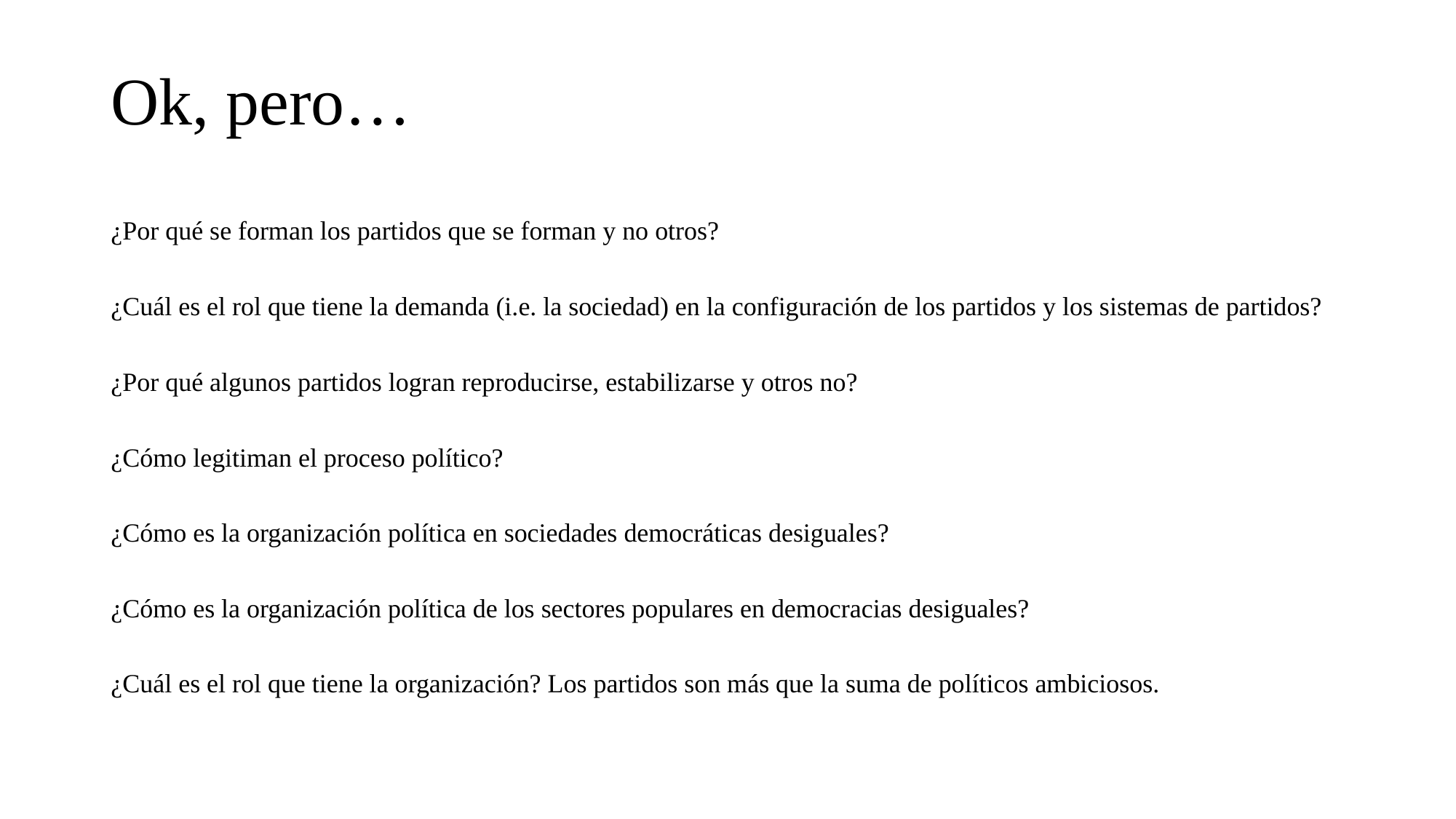

# Ok, pero…
¿Por qué se forman los partidos que se forman y no otros?

¿Cuál es el rol que tiene la demanda (i.e. la sociedad) en la configuración de los partidos y los sistemas de partidos?

¿Por qué algunos partidos logran reproducirse, estabilizarse y otros no?

¿Cómo legitiman el proceso político?

¿Cómo es la organización política en sociedades democráticas desiguales?

¿Cómo es la organización política de los sectores populares en democracias desiguales?

¿Cuál es el rol que tiene la organización? Los partidos son más que la suma de políticos ambiciosos.